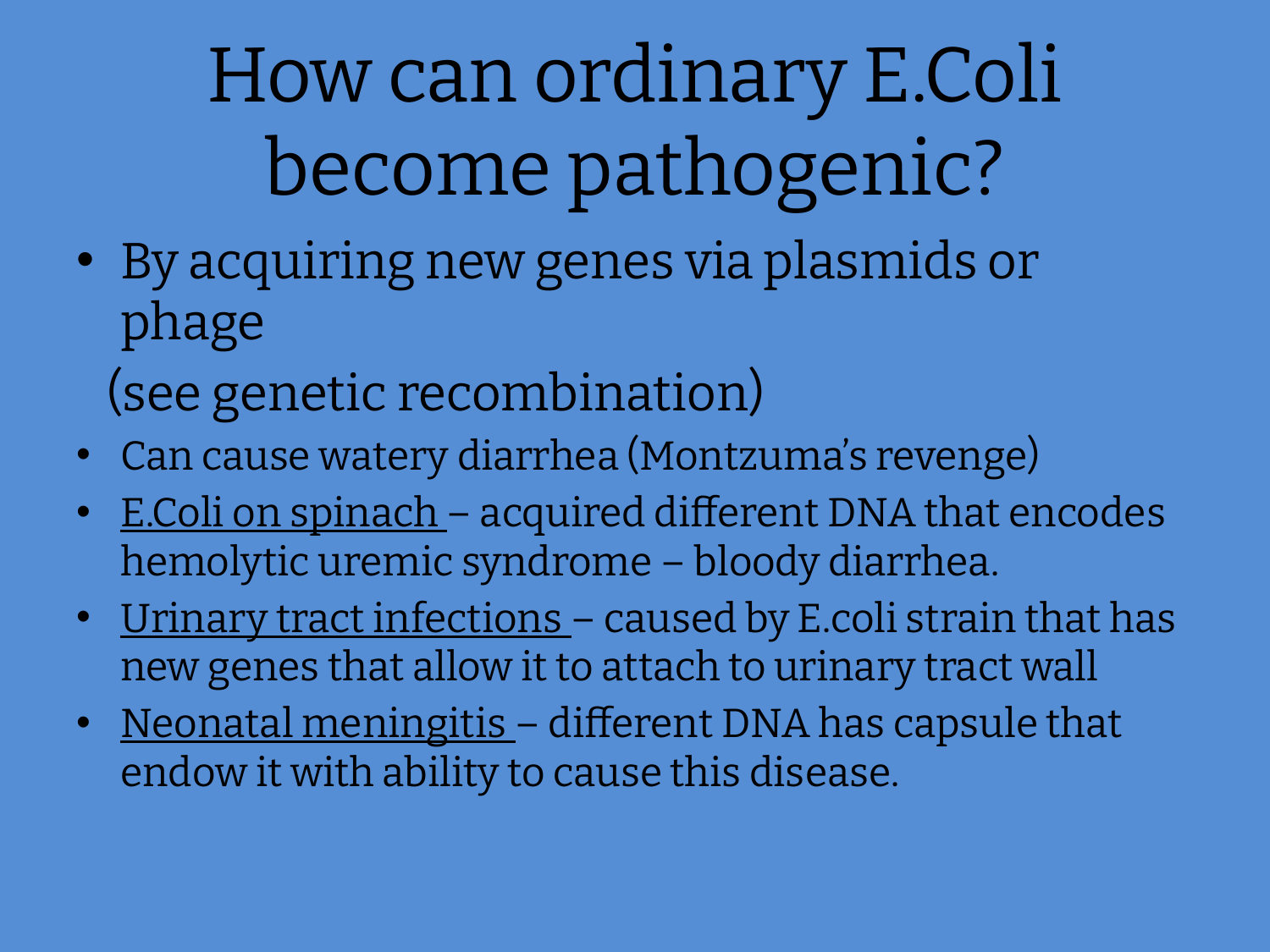

# How can ordinary E.Coli become pathogenic?
By acquiring new genes via plasmids or phage
   (see genetic recombination)
Can cause watery diarrhea (Montzuma’s revenge)
E.Coli on spinach – acquired different DNA that encodes hemolytic uremic syndrome – bloody diarrhea.
Urinary tract infections – caused by E.coli strain that has new genes that allow it to attach to urinary tract wall
Neonatal meningitis – different DNA has capsule that endow it with ability to cause this disease.